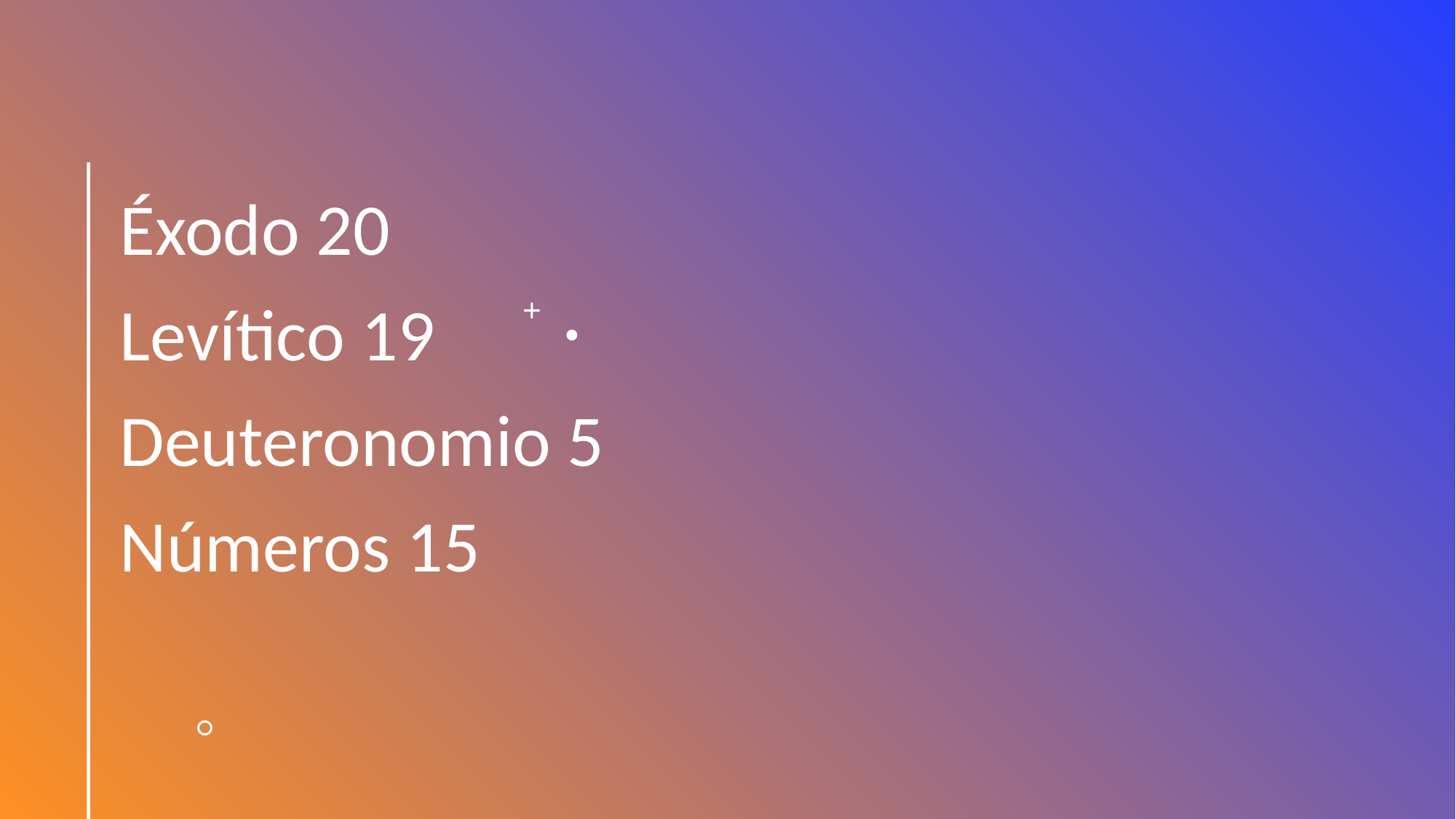

Éxodo 20
Levítico 19
Deuteronomio 5
Números 15